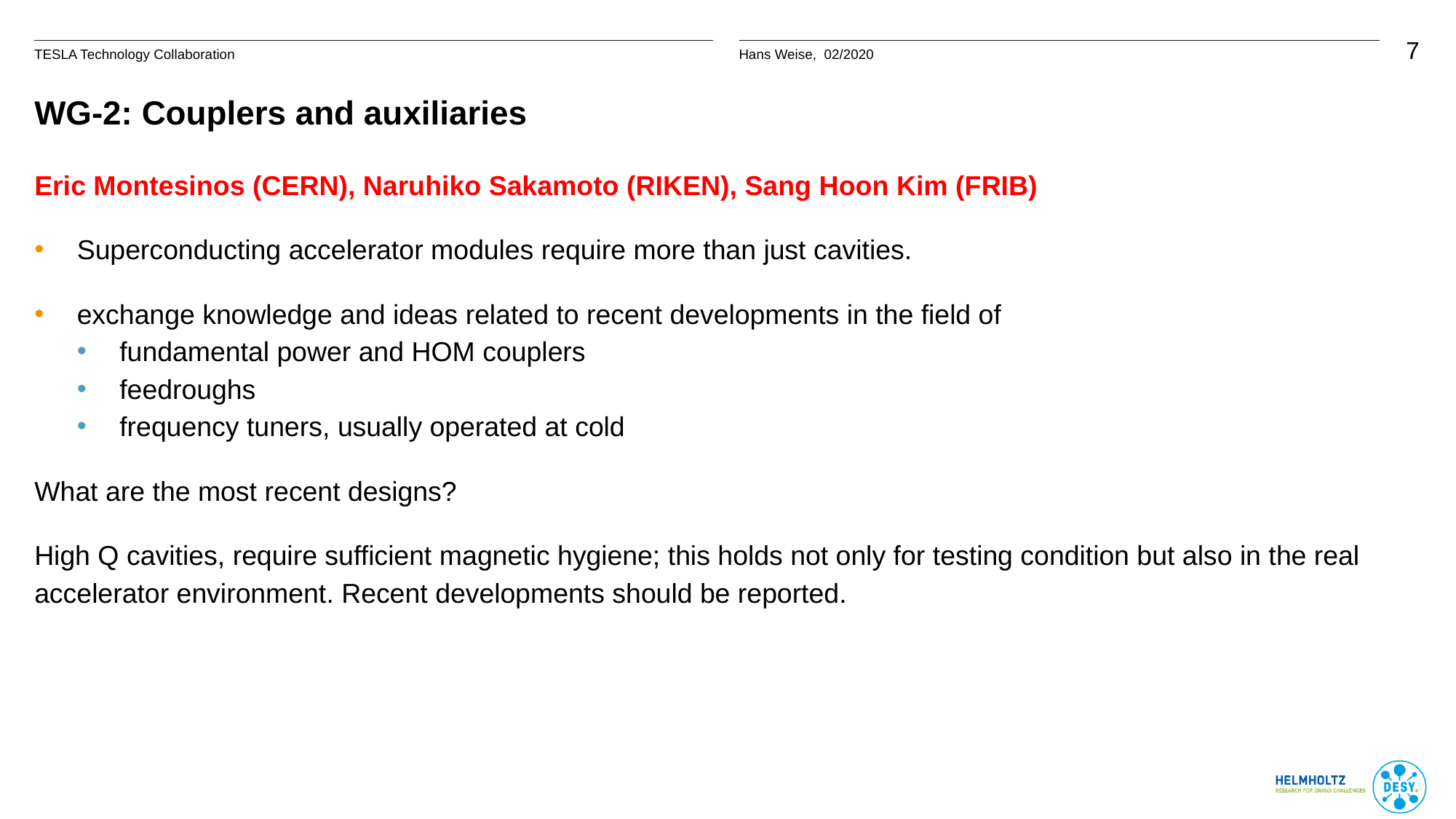

# WG-2: Couplers and auxiliaries
Eric Montesinos (CERN), Naruhiko Sakamoto (RIKEN), Sang Hoon Kim (FRIB)
Superconducting accelerator modules require more than just cavities.
exchange knowledge and ideas related to recent developments in the field of
fundamental power and HOM couplers
feedroughs
frequency tuners, usually operated at cold
What are the most recent designs?
High Q cavities, require sufficient magnetic hygiene; this holds not only for testing condition but also in the real accelerator environment. Recent developments should be reported.